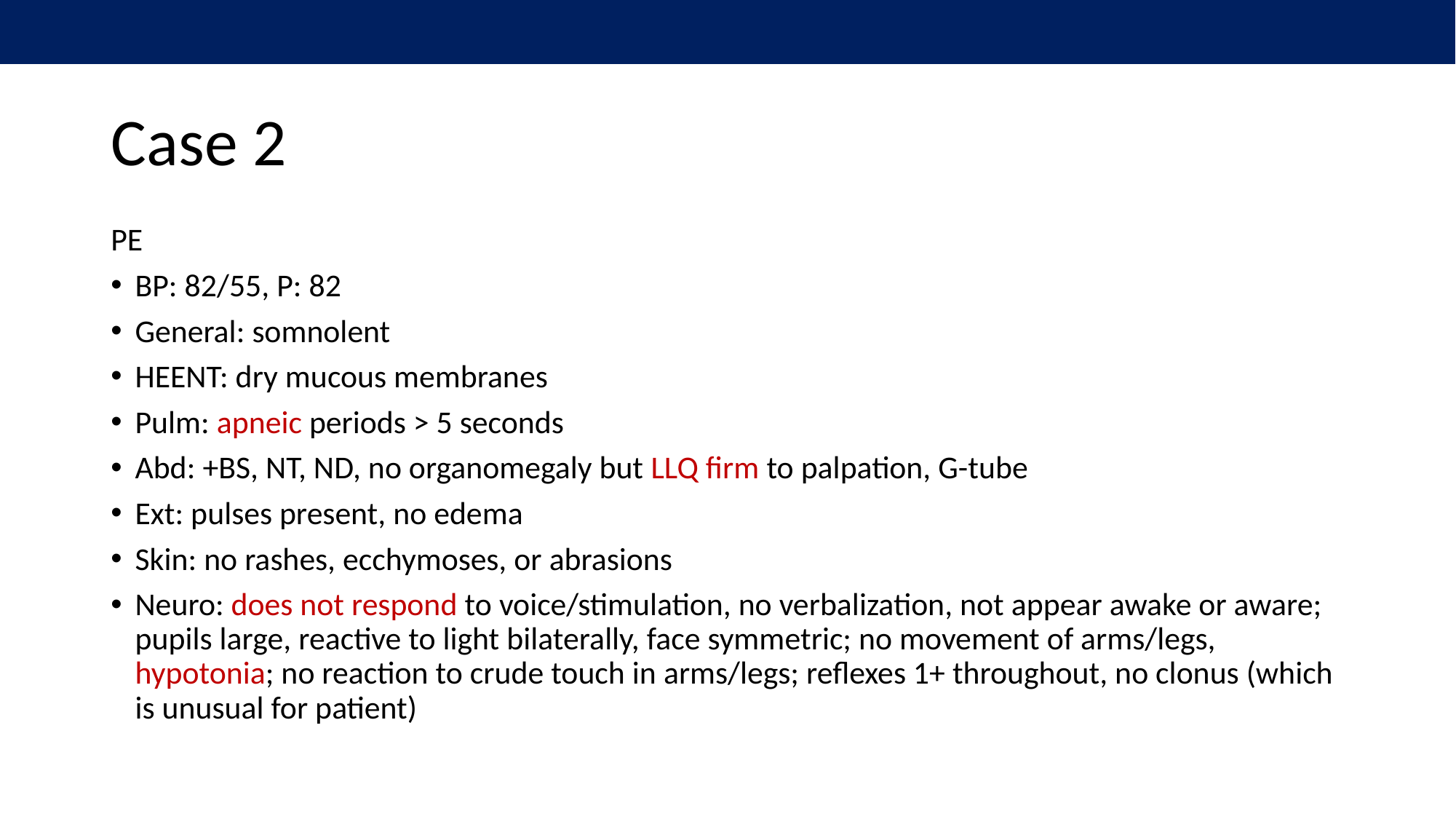

# Case 2
PE
BP: 82/55, P: 82
General: somnolent
HEENT: dry mucous membranes
Pulm: apneic periods > 5 seconds
Abd: +BS, NT, ND, no organomegaly but LLQ firm to palpation, G-tube
Ext: pulses present, no edema
Skin: no rashes, ecchymoses, or abrasions
Neuro: does not respond to voice/stimulation, no verbalization, not appear awake or aware; pupils large, reactive to light bilaterally, face symmetric; no movement of arms/legs, hypotonia; no reaction to crude touch in arms/legs; reflexes 1+ throughout, no clonus (which is unusual for patient)